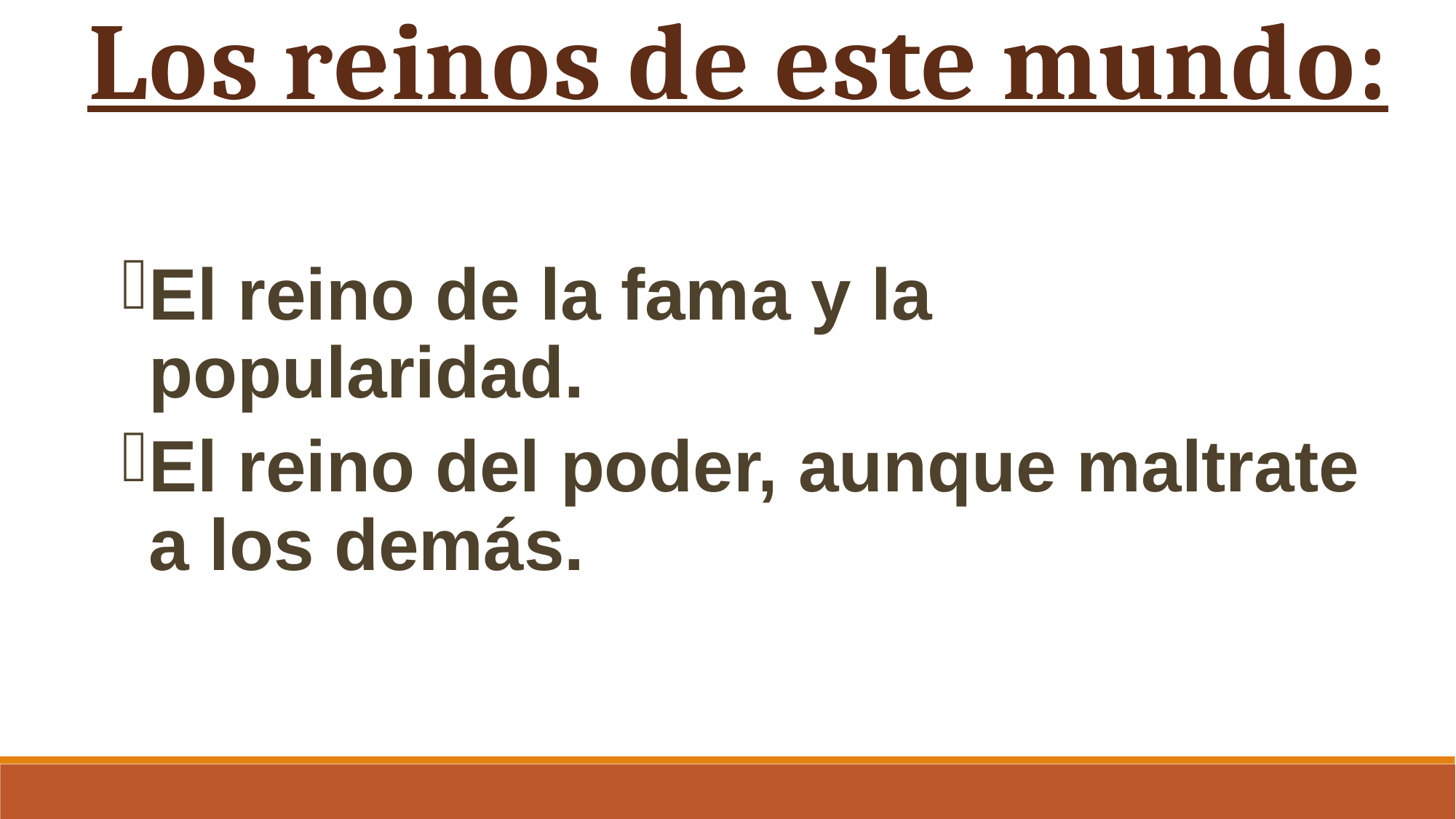

Los reinos de este mundo:
El reino de la fama y la popularidad.
El reino del poder, aunque maltrate a los demás.